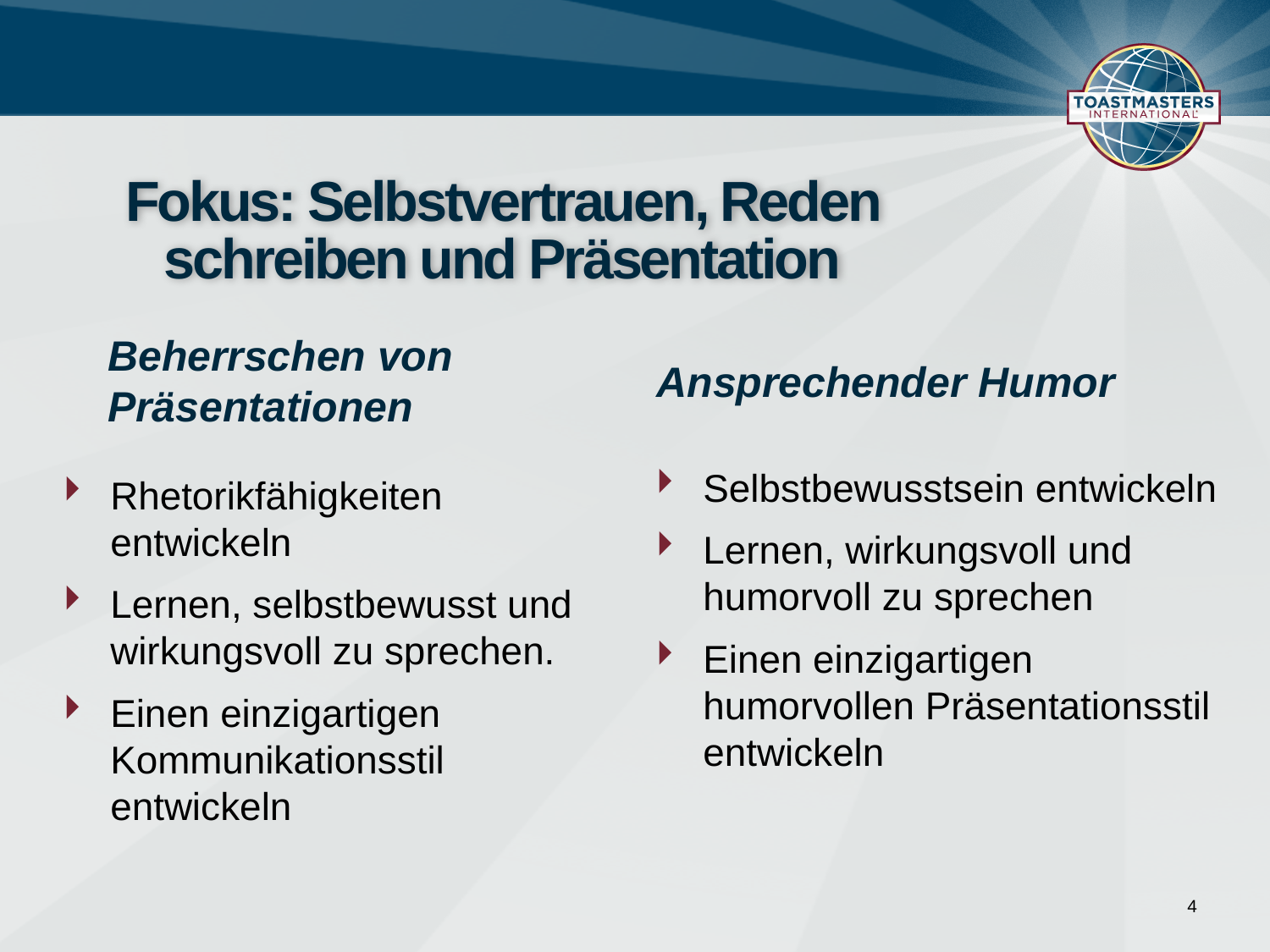

# Fokus: Selbstvertrauen, Reden schreiben und Präsentation
Beherrschen von Präsentationen
Ansprechender Humor
Selbstbewusstsein entwickeln
Lernen, wirkungsvoll und humorvoll zu sprechen
Einen einzigartigen humorvollen Präsentationsstil entwickeln
Rhetorikfähigkeiten entwickeln
Lernen, selbstbewusst und wirkungsvoll zu sprechen.
Einen einzigartigen Kommunikationsstil entwickeln
4